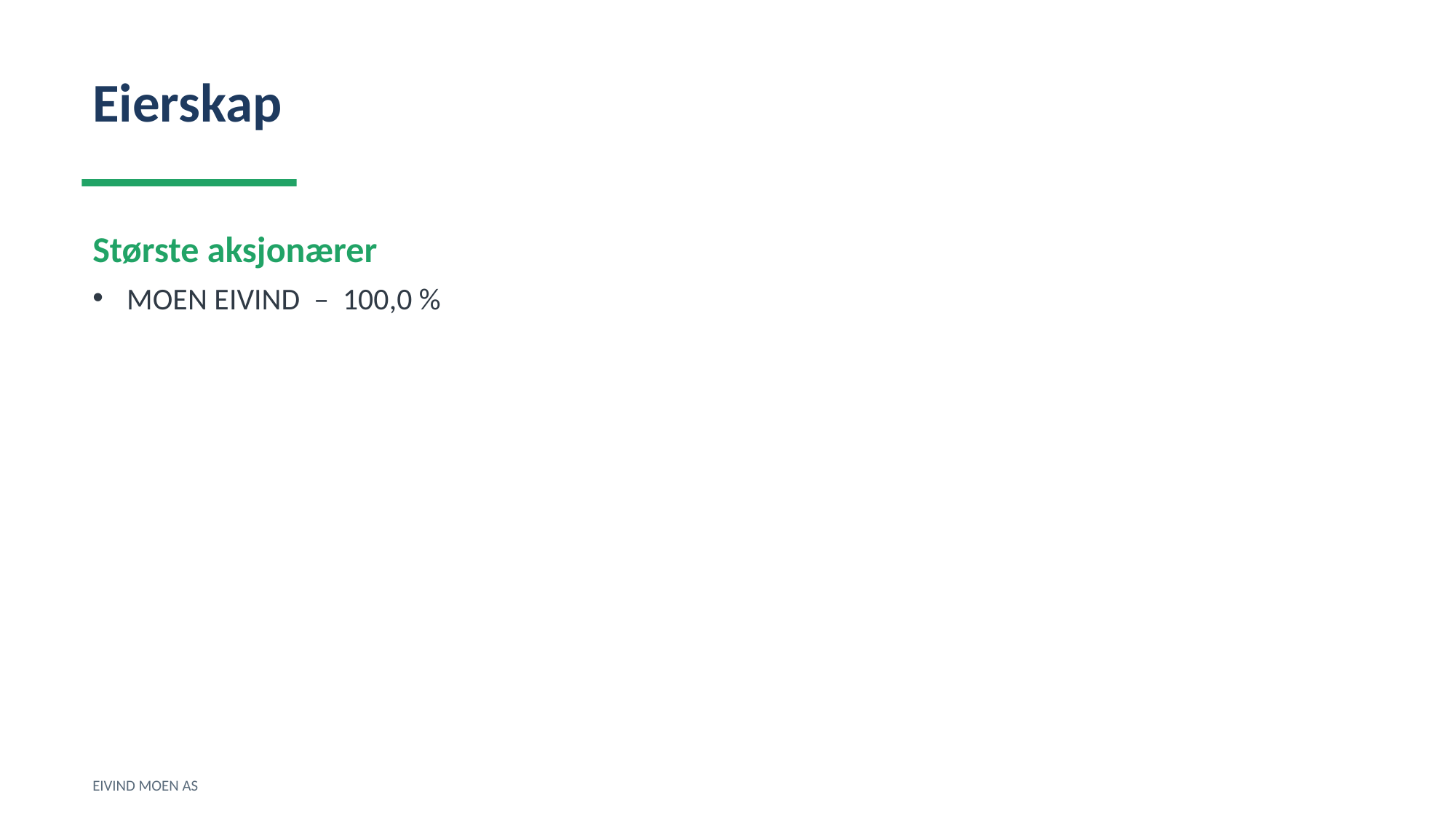

Eierskap

Største aksjonærer
MOEN EIVIND  –  100,0 %
EIVIND MOEN AS